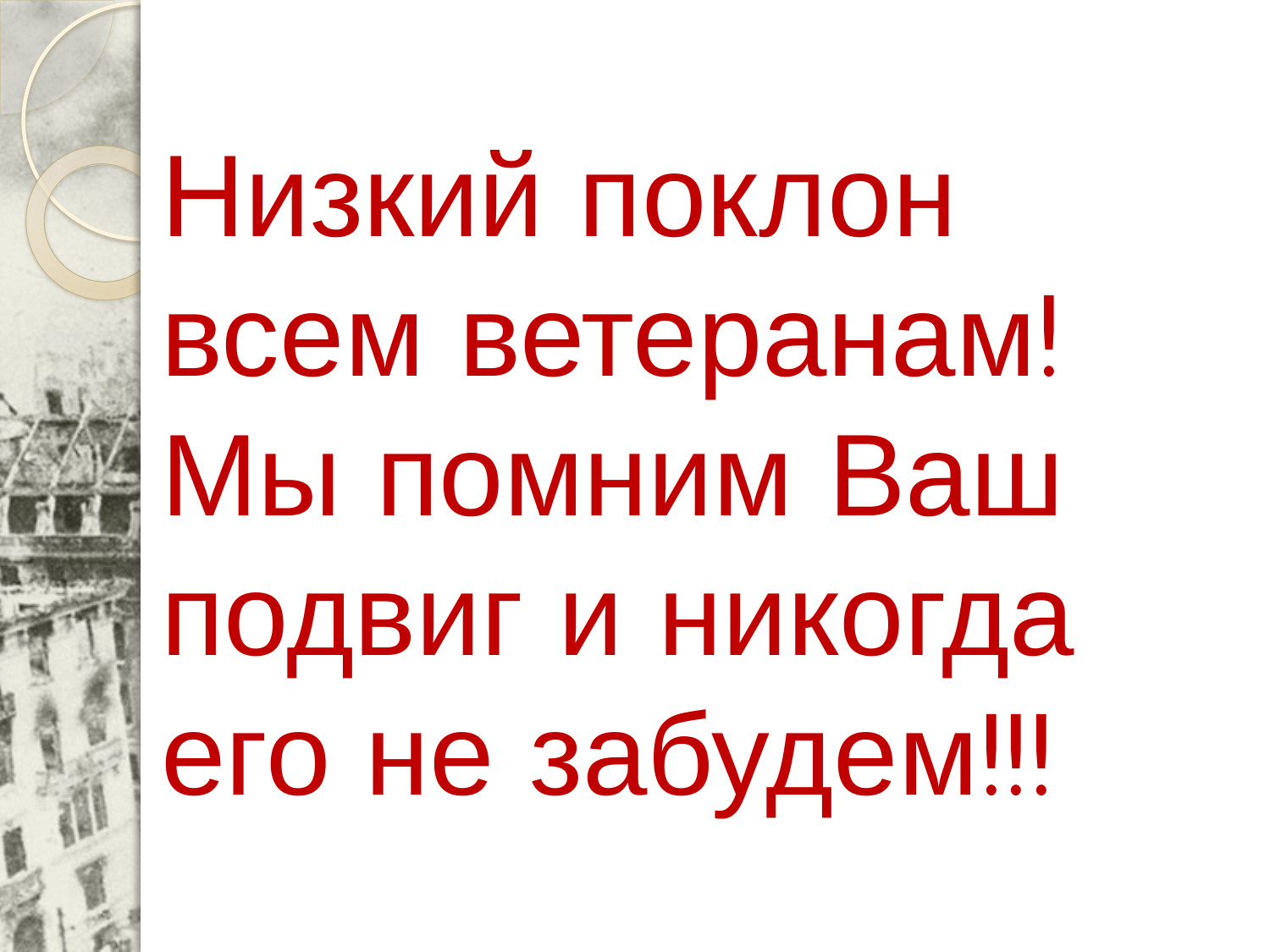

# Низкий поклон всем ветеранам! Мы помним Ваш подвиг и никогда его не забудем!!!